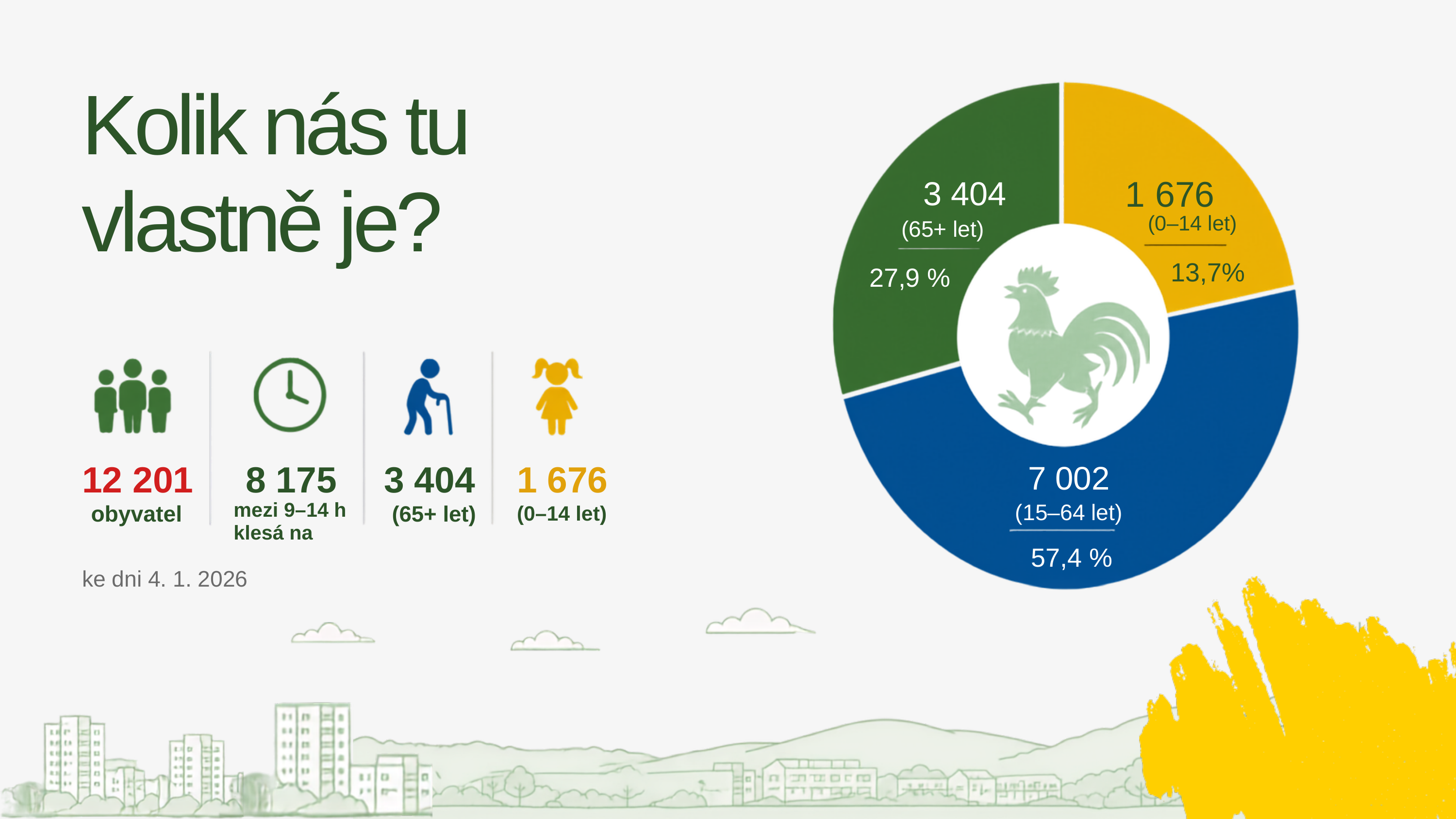

Kolik nás tu
vlastně je?

1 676
3 404
(0–14 let)
(65+ let)

13,7%
27,9 %

7 002
(15–64 let)

57,4 %

12 201
8 175
3 404
1 676
obyvatel
(65+ let)
(0–14 let)
mezi 9–14 h klesá na
ke dni 4. 1. 2026